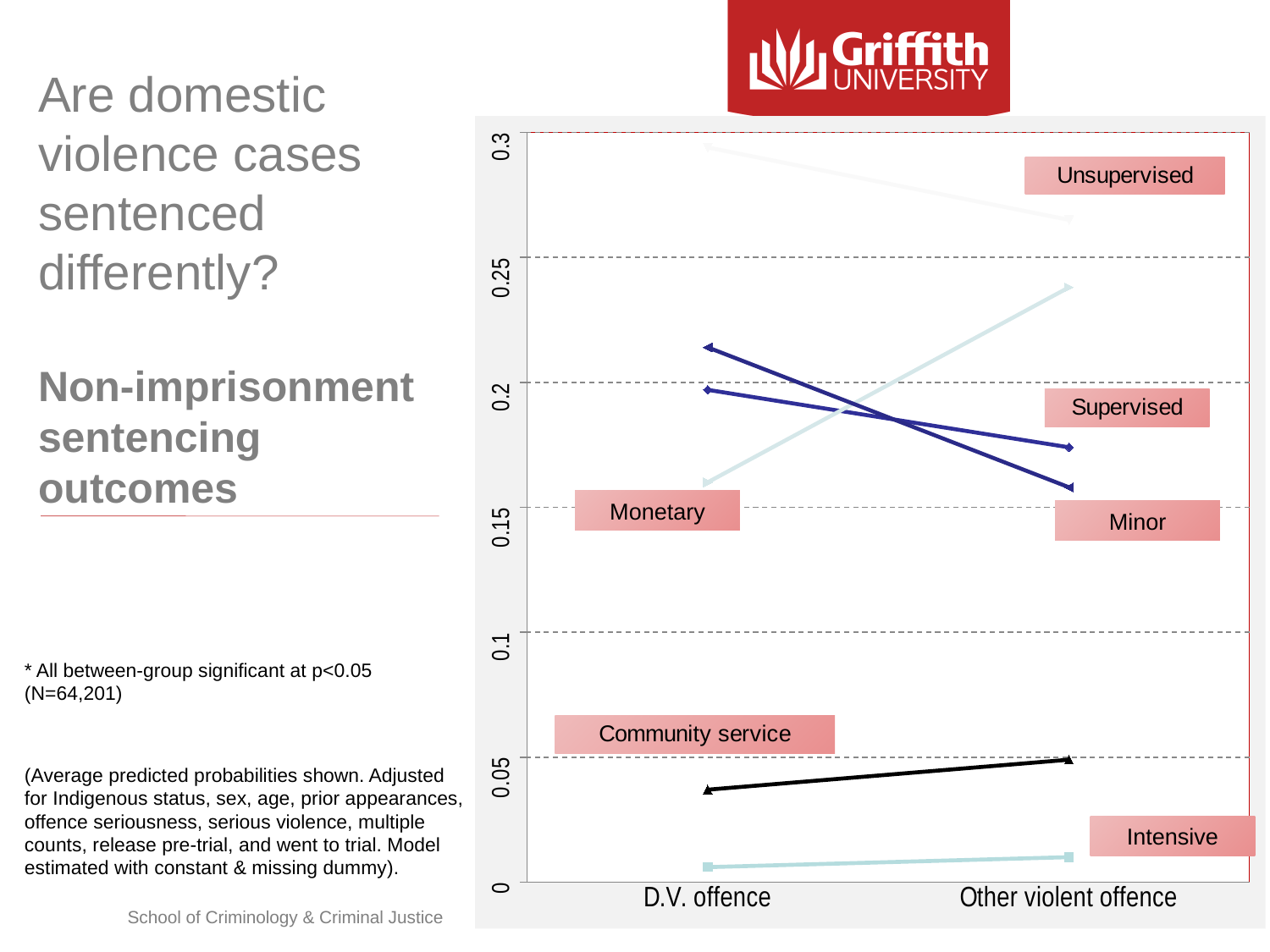

# Are domestic violence cases sentenced differently? Non-imprisonment sentencing outcomes

### Chart

| Category | Intensive/other detention | Supervised | Unsupervised | Community service | Monetary | Minor/nominal |
|---|---|---|---|---|---|---|
| D.V. offence | 0.006 | 0.197 | 0.294 | 0.037 | 0.16 | 0.214 |
| Other violent offence | 0.01 | 0.174 | 0.265 | 0.049 | 0.238 | 0.158 |
Monetary
Minor

* All between-group significant at p<0.05 (N=64,201)

(Average predicted probabilities shown. Adjusted for Indigenous status, sex, age, prior appearances, offence seriousness, serious violence, multiple counts, release pre-trial, and went to trial. Model estimated with constant & missing dummy).

Intensive
School of Criminology & Criminal Justice